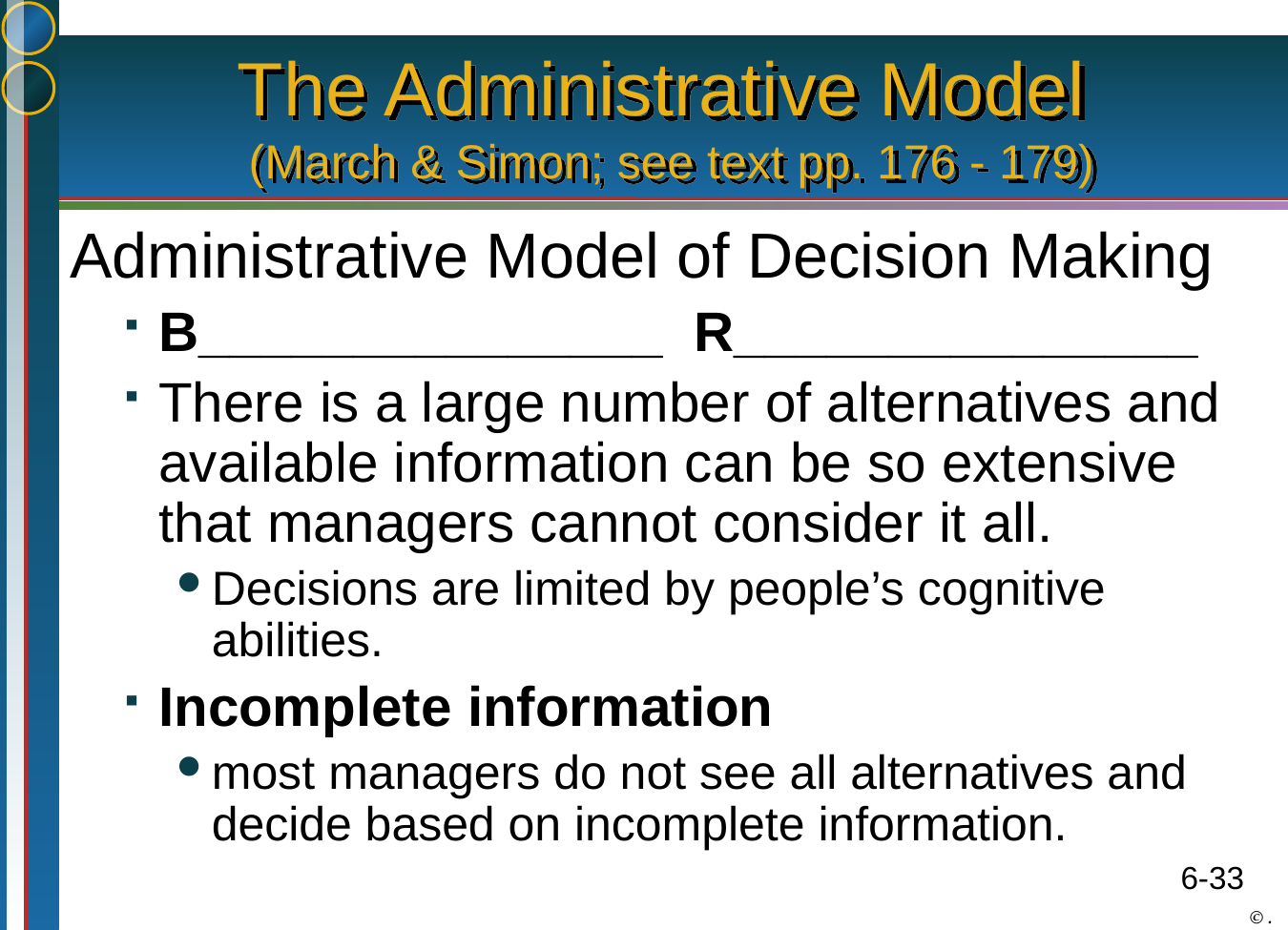

# The Administrative Model (March & Simon; see text pp. 176 - 179)
Administrative Model of Decision Making
B_______________  R_______________
There is a large number of alternatives and available information can be so extensive that managers cannot consider it all.
Decisions are limited by people’s cognitive abilities.
Incomplete information
most managers do not see all alternatives and decide based on incomplete information.